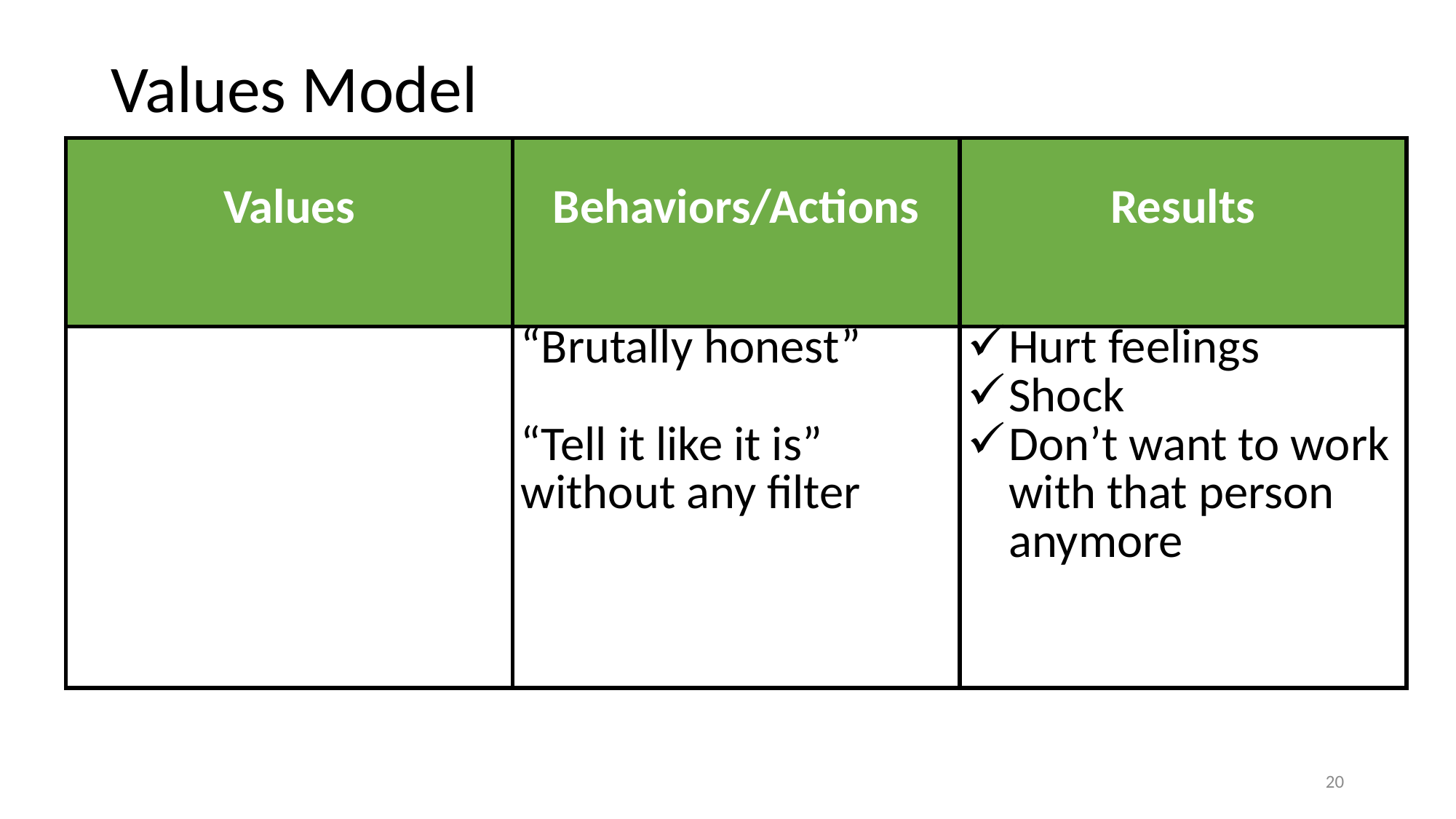

# Values Model
| Values | Behaviors/Actions | Results |
| --- | --- | --- |
|  | “Brutally honest” “Tell it like it is” without any filter | Hurt feelings Shock Don’t want to work with that person anymore |
20